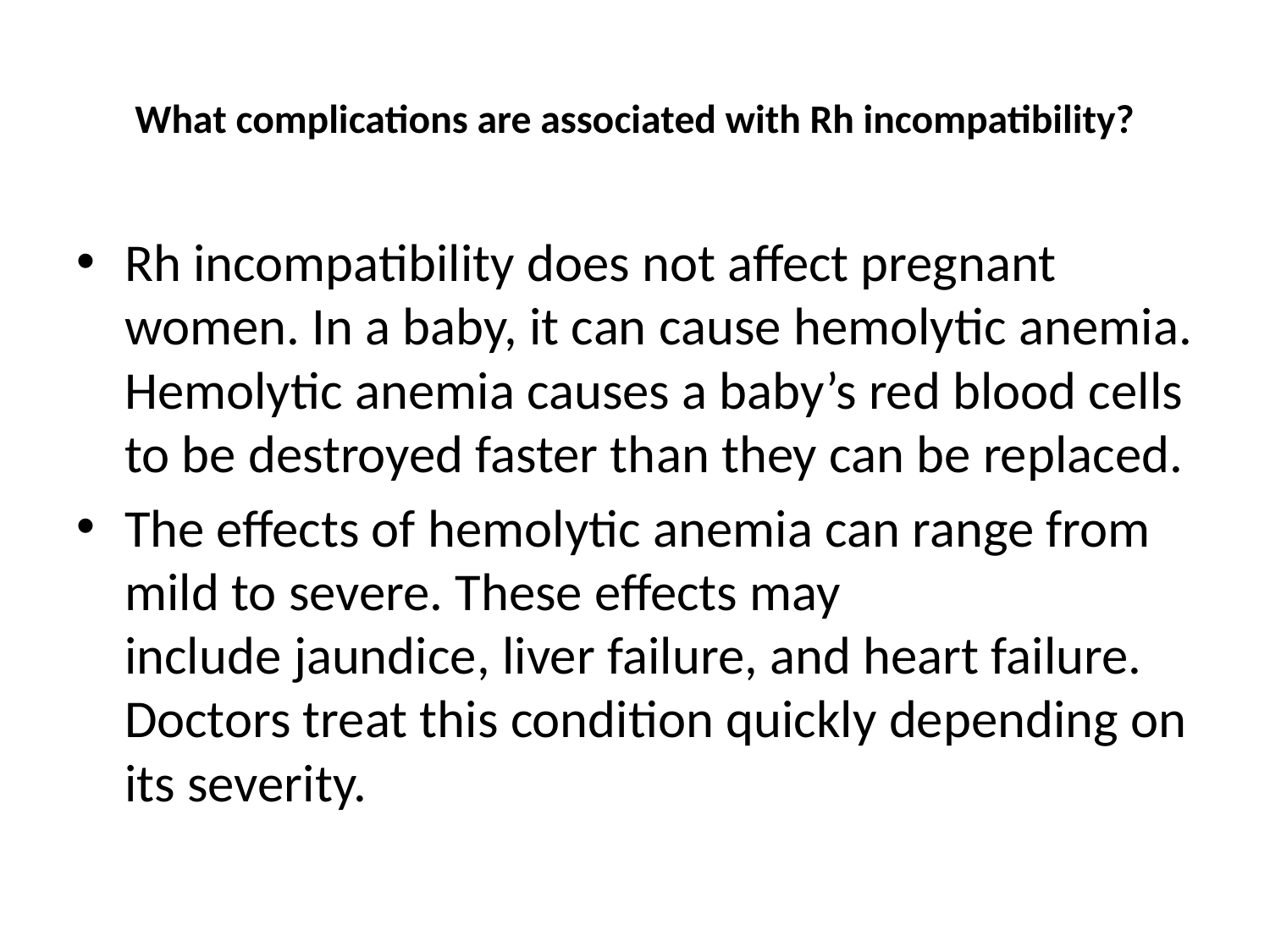

# What complications are associated with Rh incompatibility?
Rh incompatibility does not affect pregnant women. In a baby, it can cause hemolytic anemia. Hemolytic anemia causes a baby’s red blood cells to be destroyed faster than they can be replaced.
The effects of hemolytic anemia can range from mild to severe. These effects may include jaundice, liver failure, and heart failure. Doctors treat this condition quickly depending on its severity.